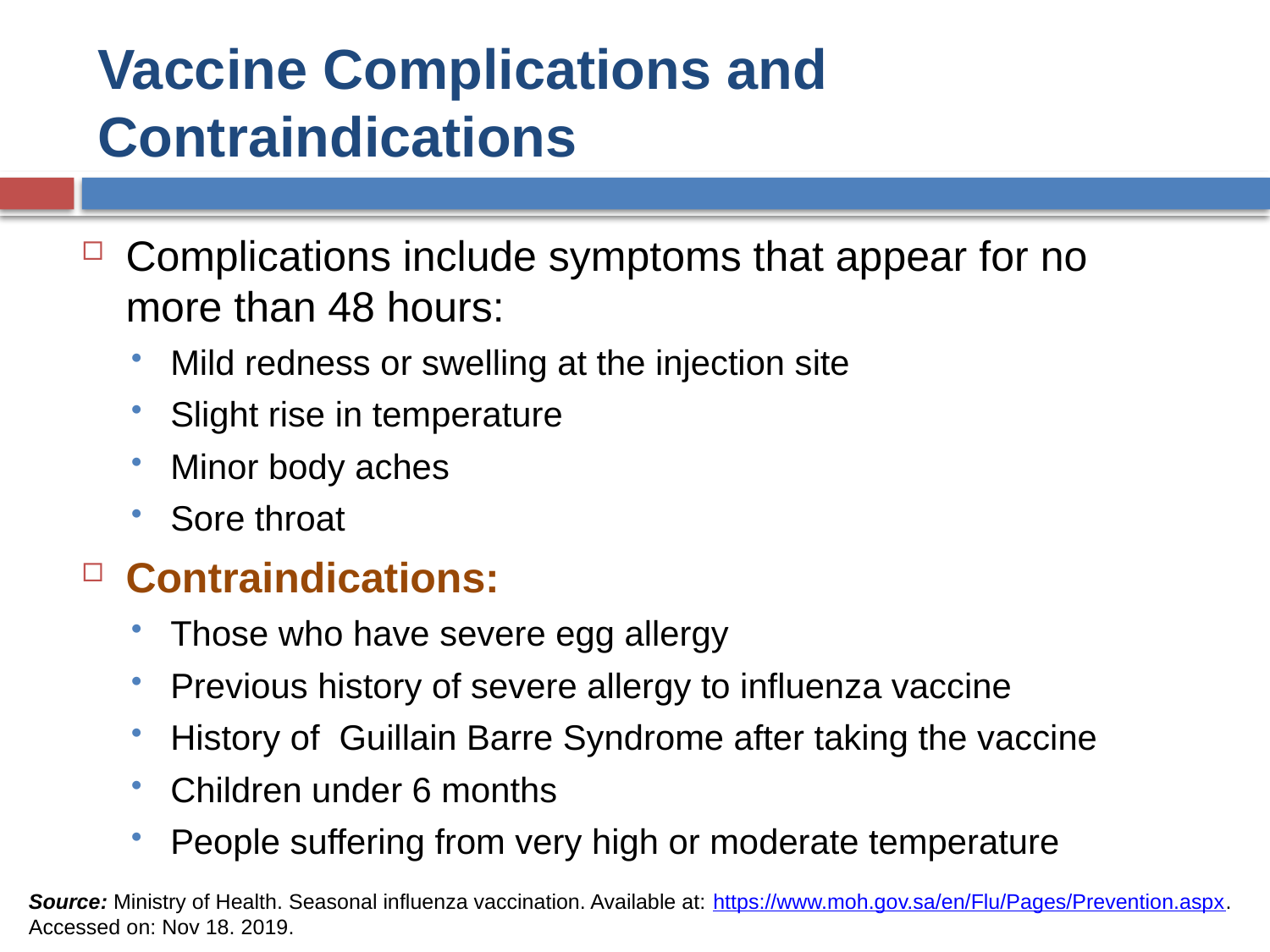

# Vaccine Complications and Contraindications
Complications include symptoms that appear for no more than 48 hours:
Mild redness or swelling at the injection site
Slight rise in temperature
Minor body aches
Sore throat
Contraindications:
Those who have severe egg allergy
Previous history of severe allergy to influenza vaccine
History of  Guillain Barre Syndrome after taking the vaccine
Children under 6 months
People suffering from very high or moderate temperature
Source: Ministry of Health. Seasonal influenza vaccination. Available at: https://www.moh.gov.sa/en/Flu/Pages/Prevention.aspx. Accessed on: Nov 18. 2019.